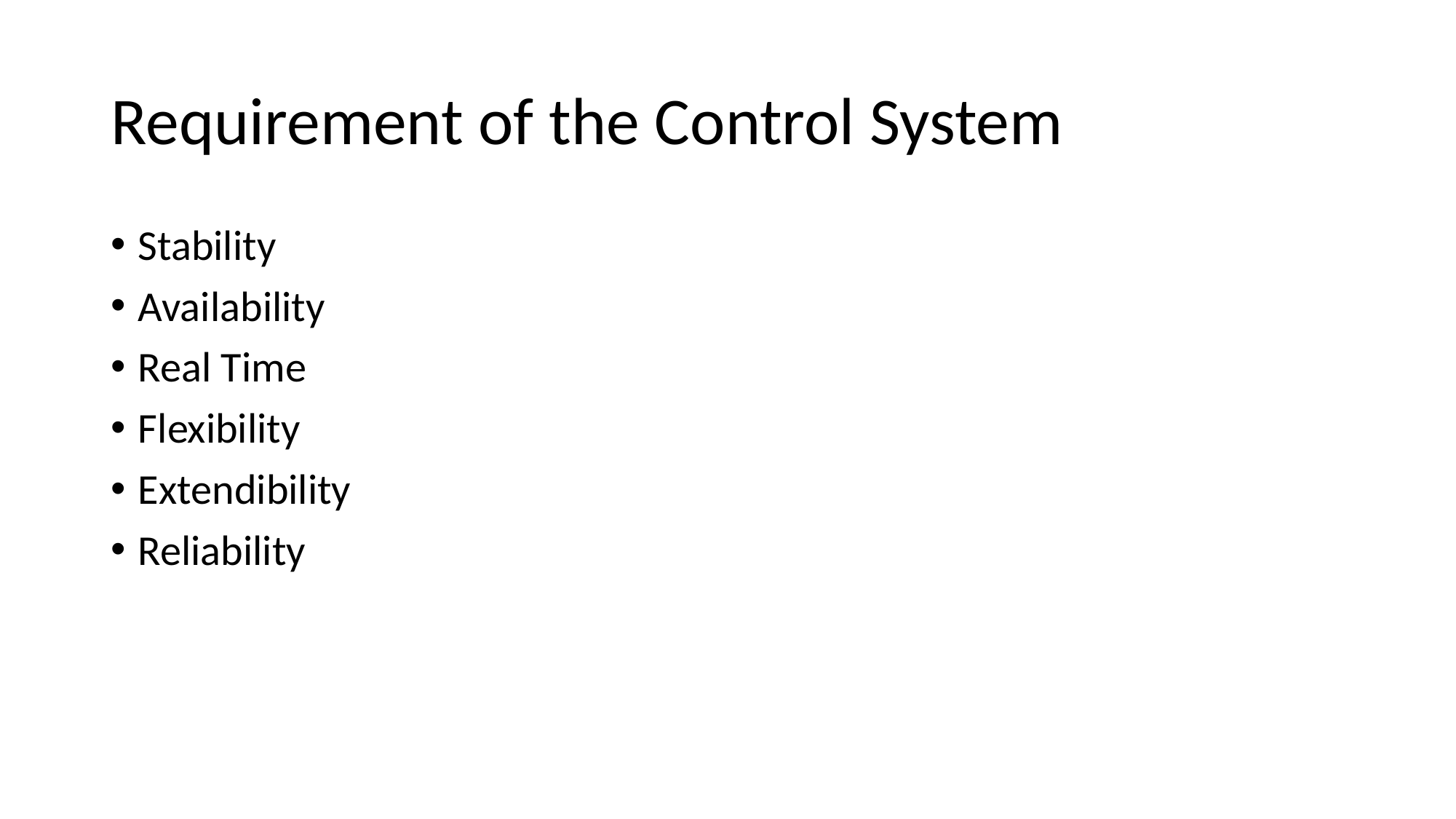

# Requirement of the Control System
Stability
Availability
Real Time
Flexibility
Extendibility
Reliability